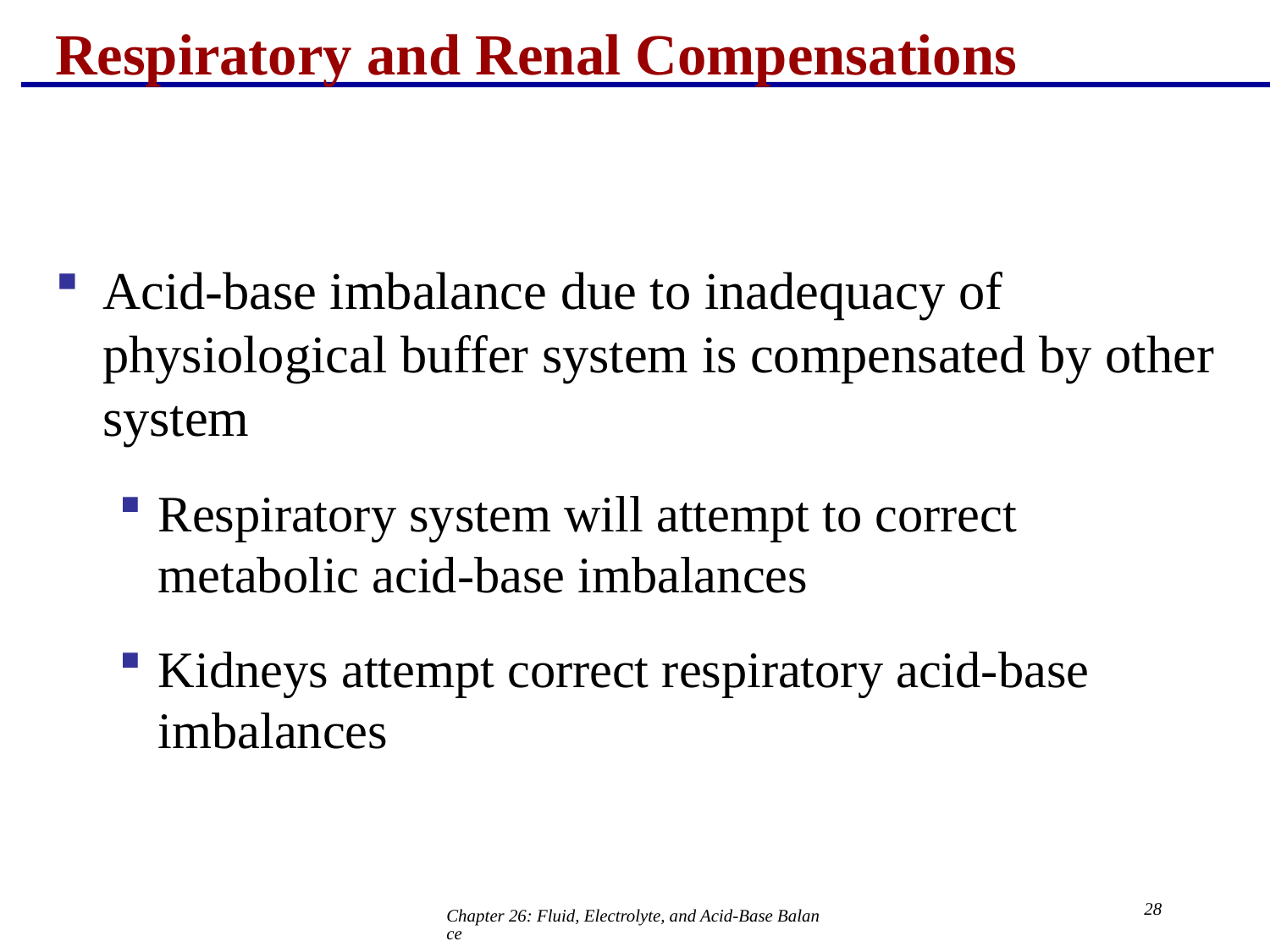

# Respiratory and Renal Compensations
Acid-base imbalance due to inadequacy of physiological buffer system is compensated by other system
Respiratory system will attempt to correct metabolic acid-base imbalances
Kidneys attempt correct respiratory acid-base imbalances
28
Chapter 26: Fluid, Electrolyte, and Acid-Base Balance